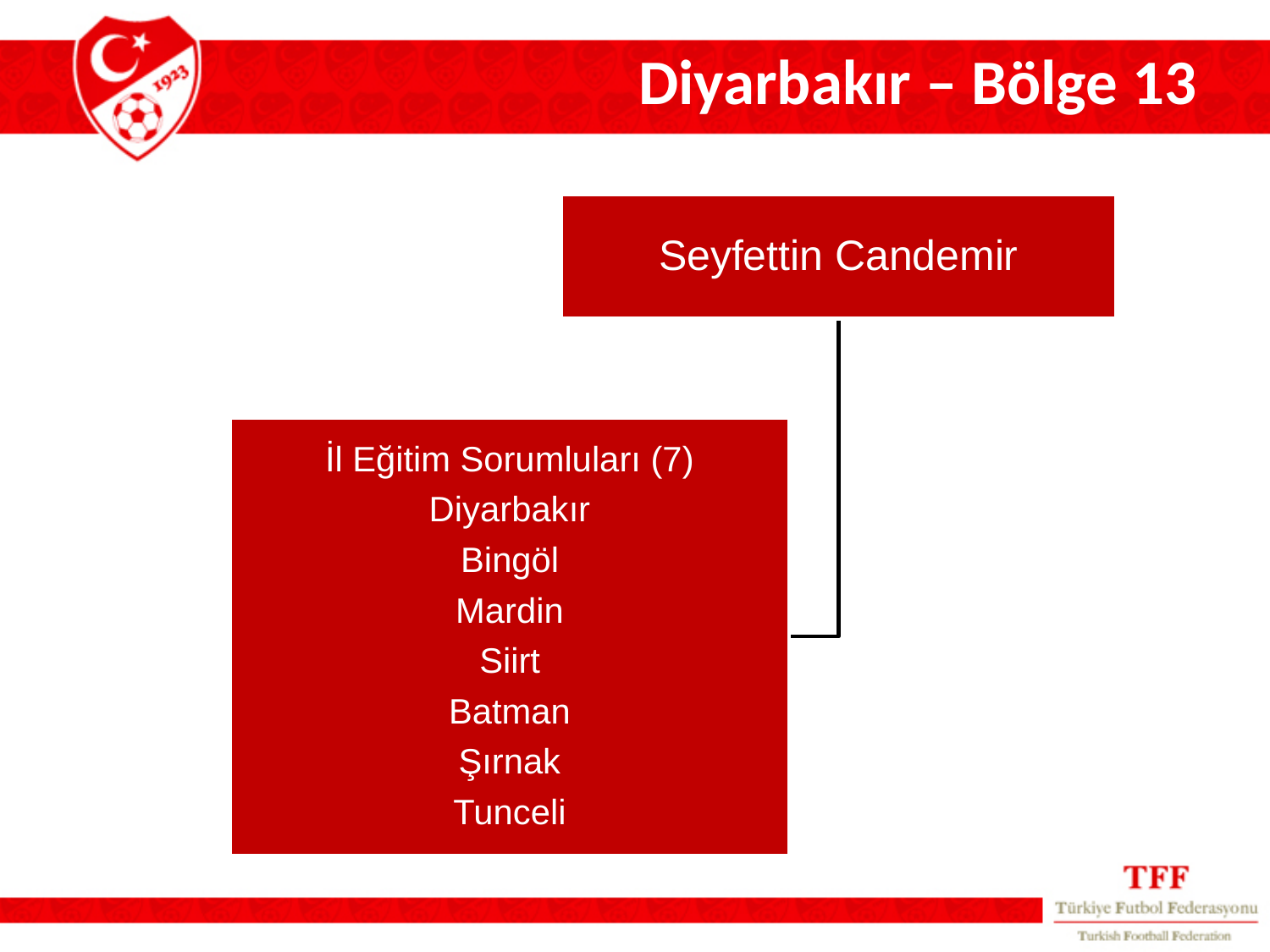

Diyarbakır – Bölge 13
Seyfettin Candemir
İl Eğitim Sorumluları (7)
Diyarbakır
Bingöl
Mardin
Siirt
Batman
Şırnak
Tunceli